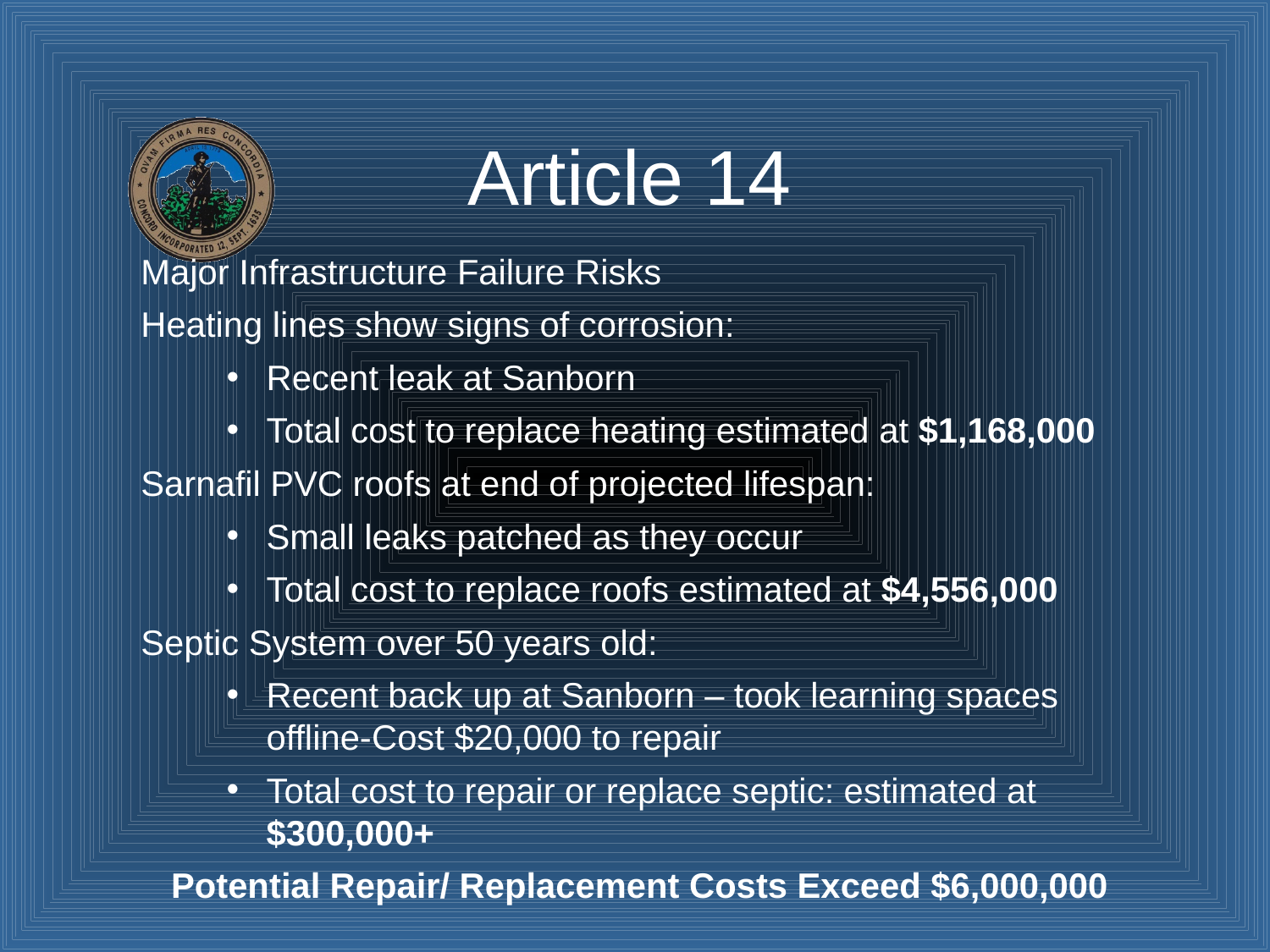

# Article 14
Major Infrastructure Failure Risks
Heating lines show signs of corrosion:
Recent leak at Sanborn
Total cost to replace heating estimated at $1,168,000
Sarnafil PVC roofs at end of projected lifespan:
Small leaks patched as they occur
Total cost to replace roofs estimated at $4,556,000
Septic System over 50 years old:
Recent back up at Sanborn – took learning spaces offline-Cost $20,000 to repair
Total cost to repair or replace septic: estimated at $300,000+
Potential Repair/ Replacement Costs Exceed $6,000,000